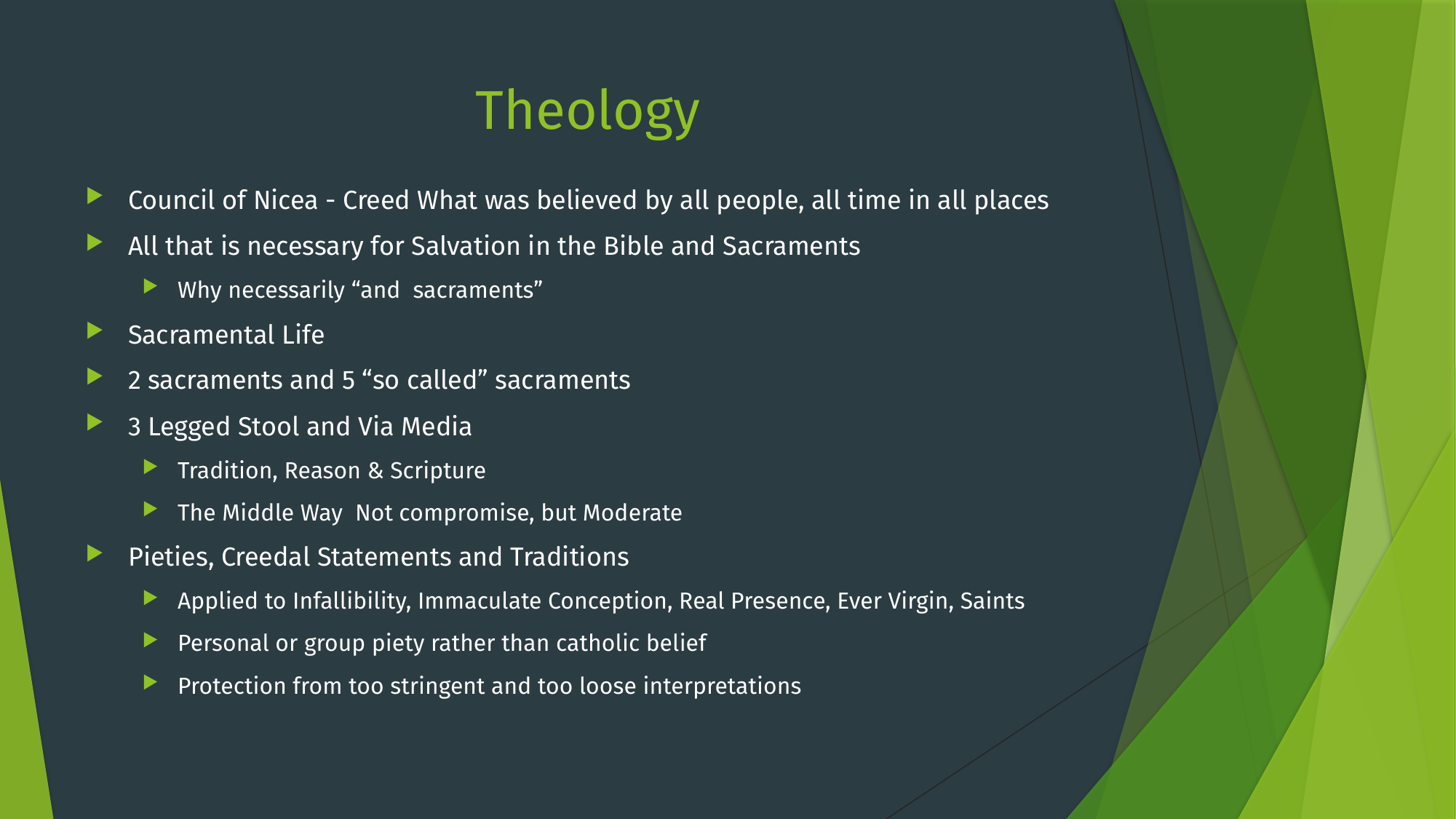

# Theology
Council of Nicea - Creed What was believed by all people, all time in all places
All that is necessary for Salvation in the Bible and Sacraments
Why necessarily “and  sacraments”
Sacramental Life
2 sacraments and 5 “so called” sacraments
3 Legged Stool and Via Media
Tradition, Reason & Scripture
The Middle Way  Not compromise, but Moderate
Pieties, Creedal Statements and Traditions
Applied to Infallibility, Immaculate Conception, Real Presence, Ever Virgin, Saints
Personal or group piety rather than catholic belief
Protection from too stringent and too loose interpretations